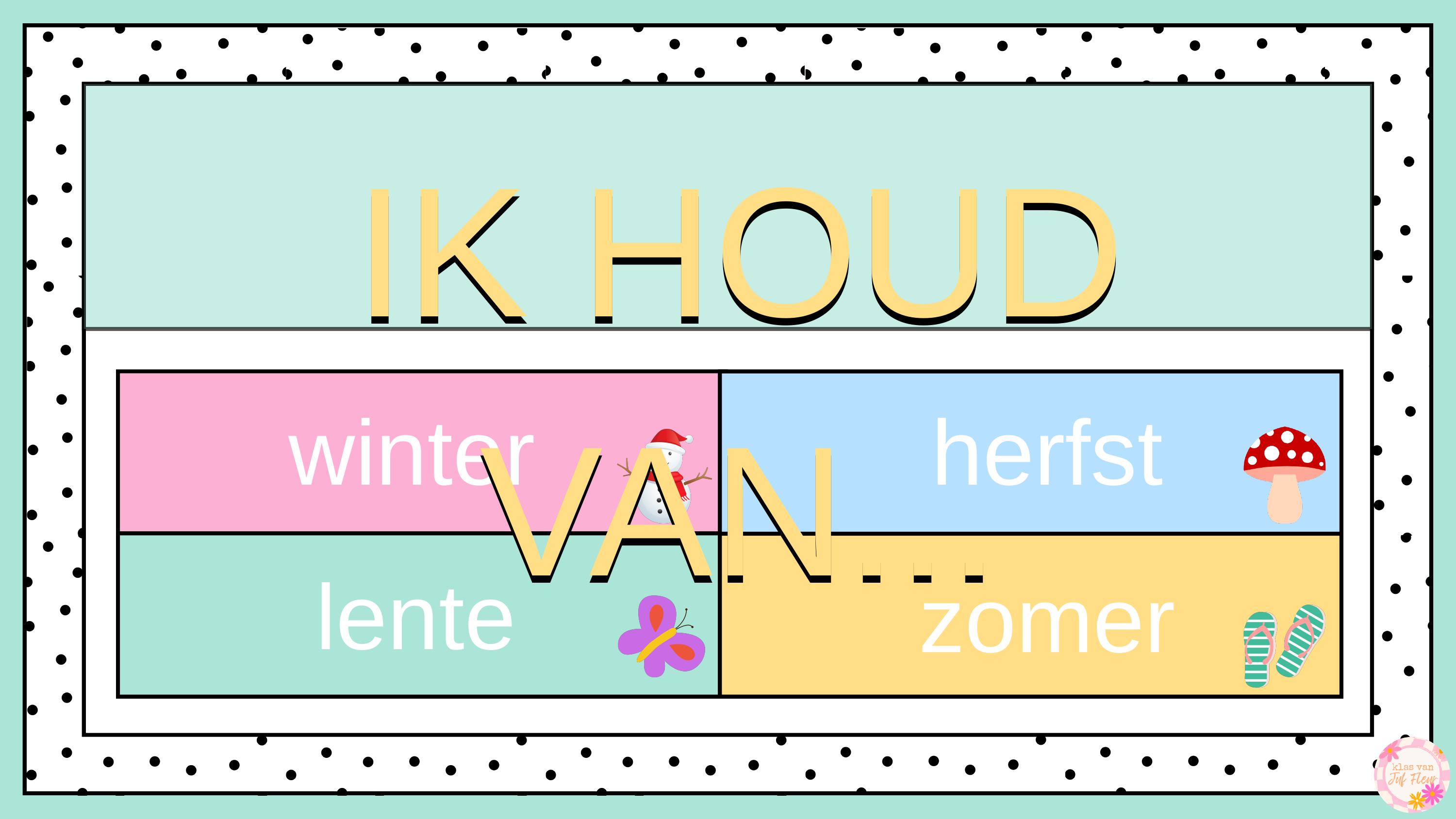

IK HOUD VAN...
IK HOUD VAN...

winter
herfst

lente
zomer